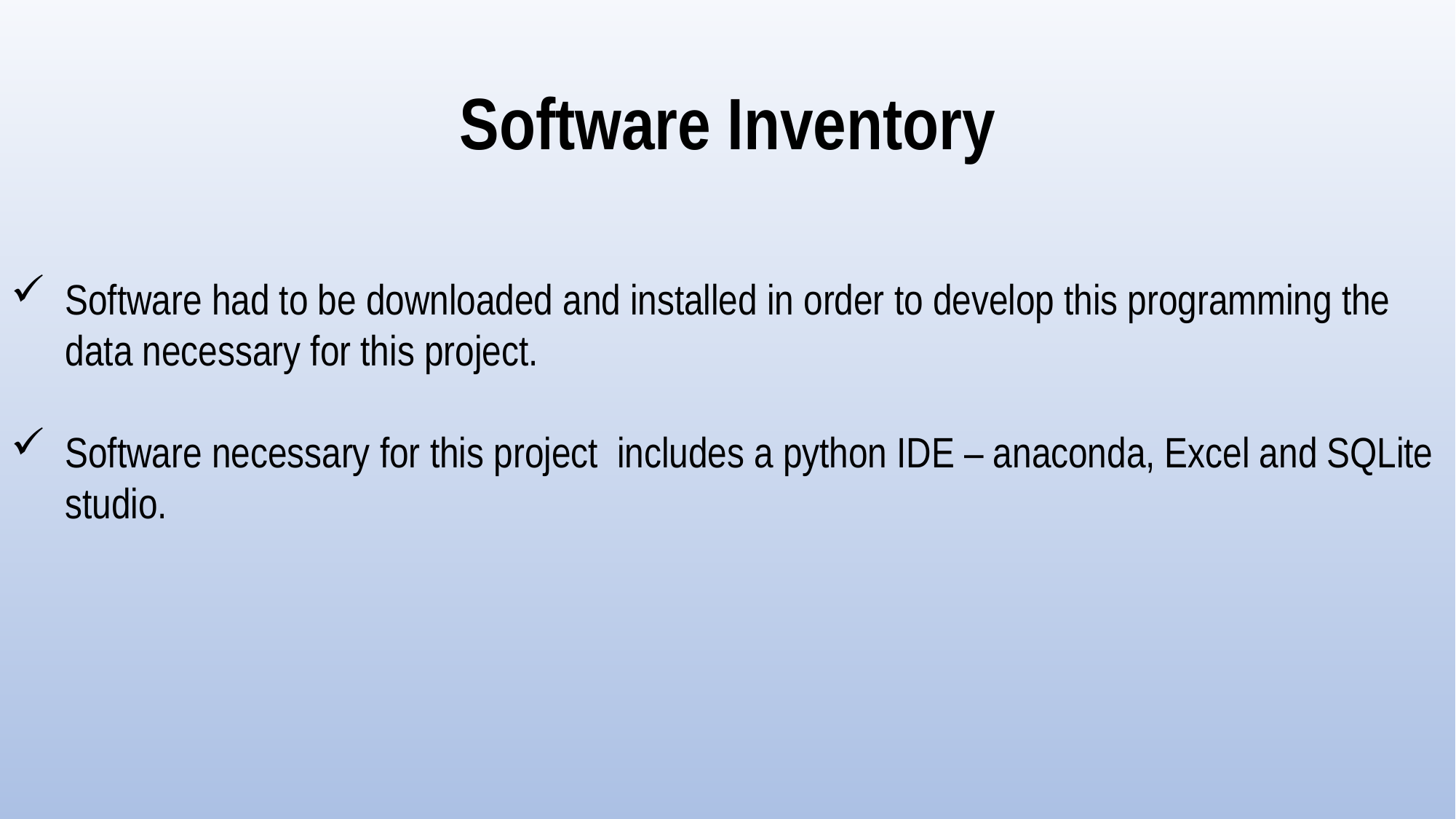

Software Inventory
Software had to be downloaded and installed in order to develop this programming the data necessary for this project.

Software necessary for this project  includes a python IDE – anaconda, Excel and SQLite studio.